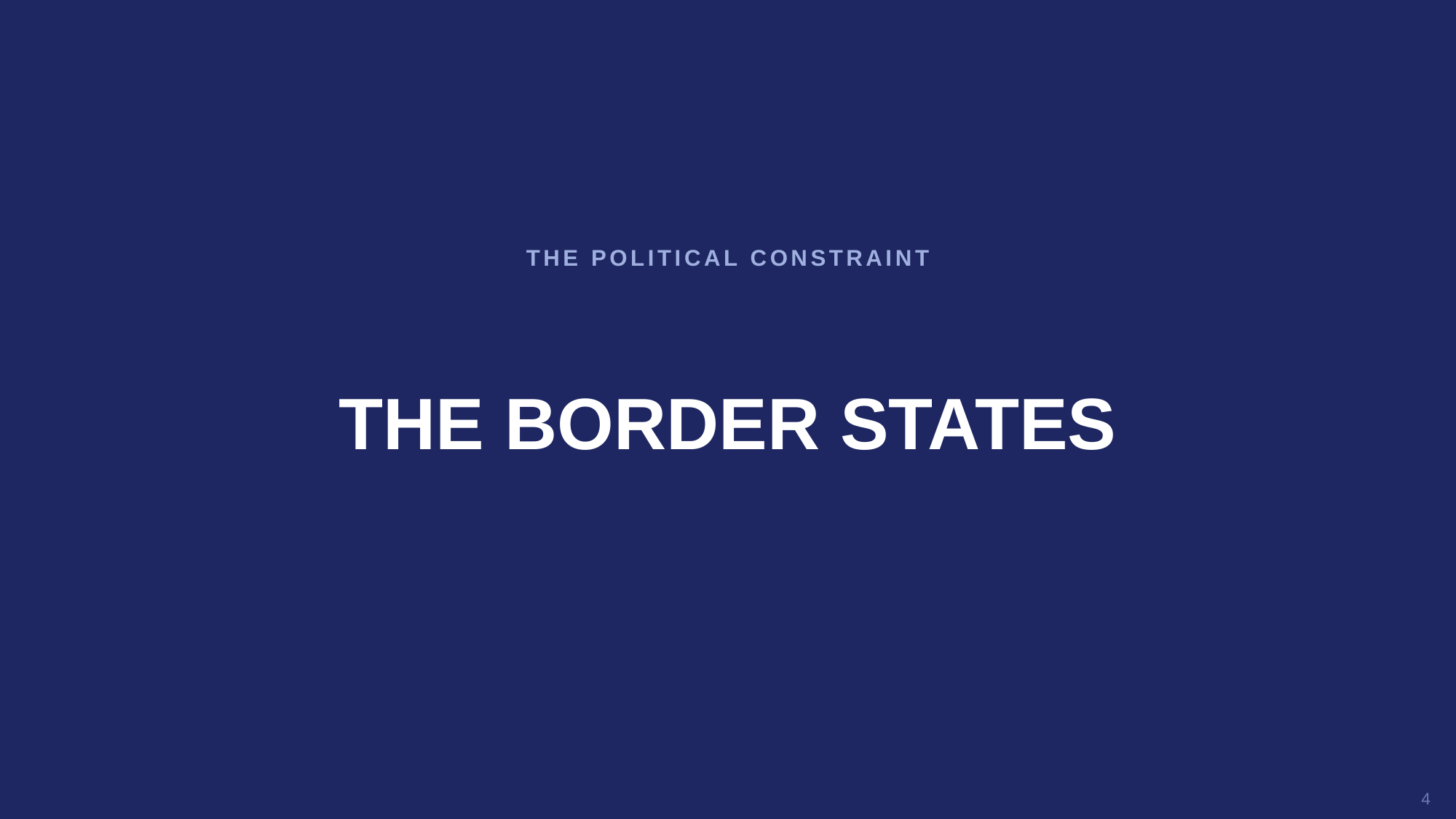

THE POLITICAL CONSTRAINT
THE BORDER STATES
4